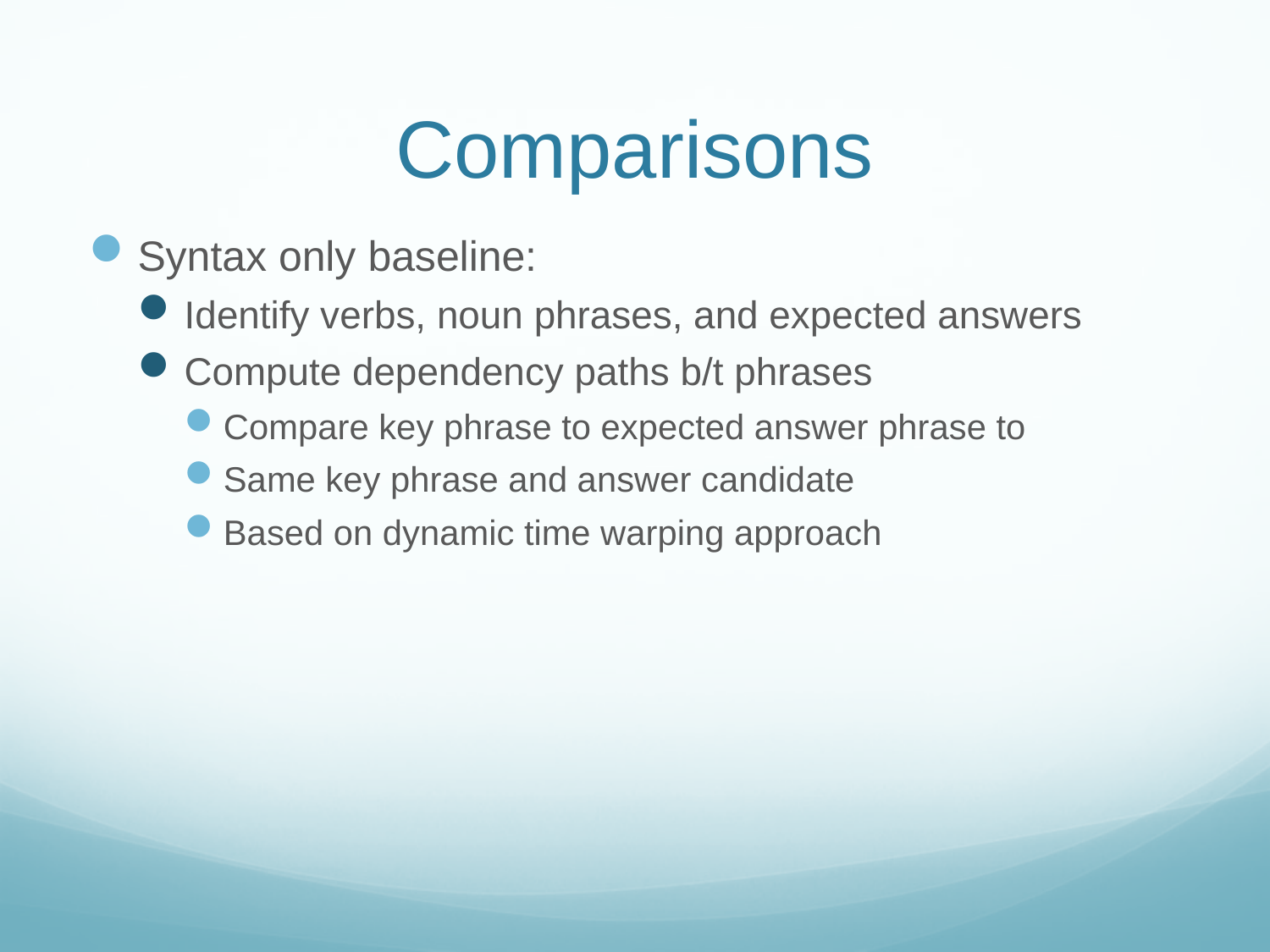

# Comparisons
Syntax only baseline:
Identify verbs, noun phrases, and expected answers
Compute dependency paths b/t phrases
Compare key phrase to expected answer phrase to
Same key phrase and answer candidate
Based on dynamic time warping approach